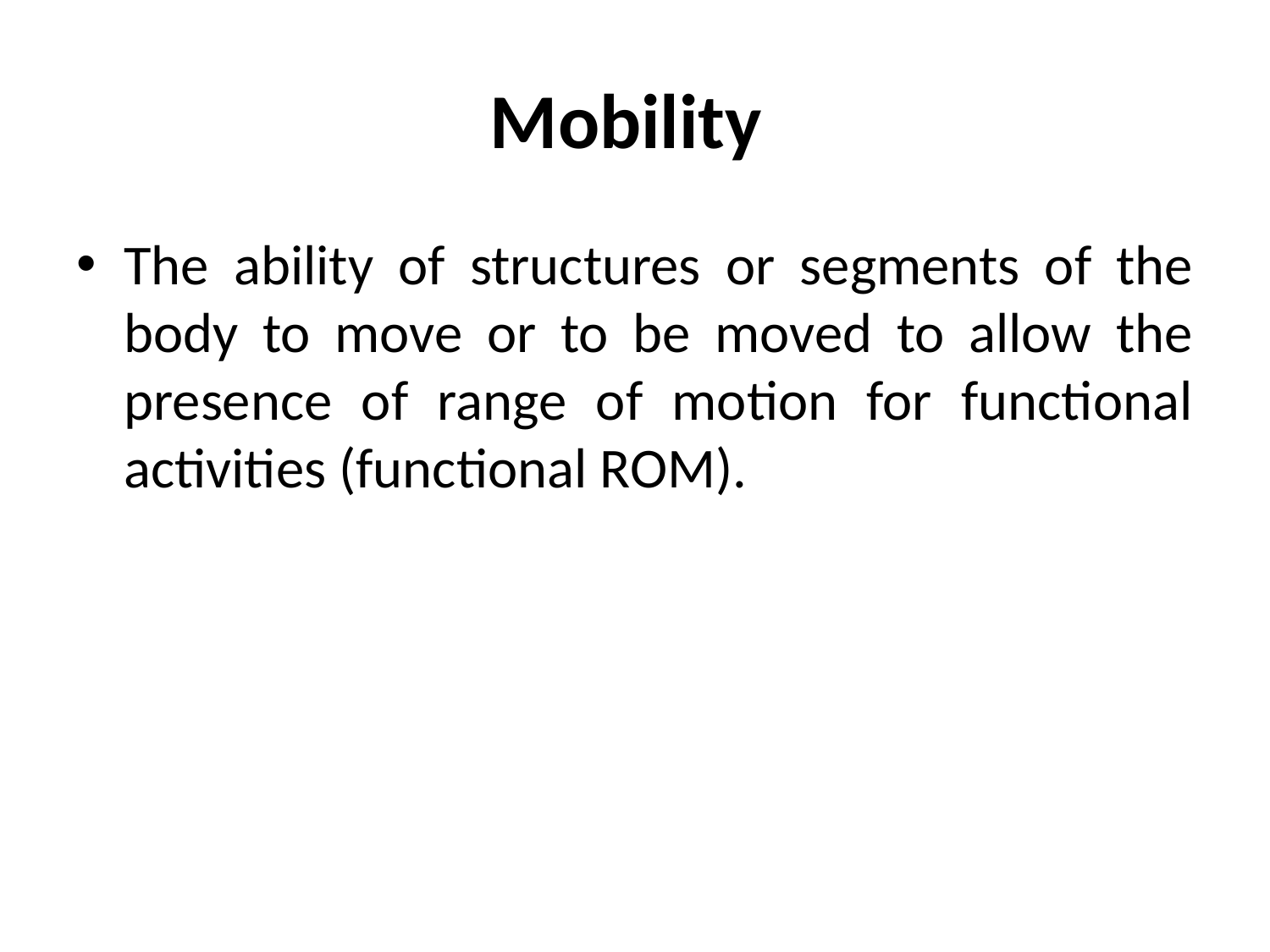

# Mobility
The ability of structures or segments of the body to move or to be moved to allow the presence of range of motion for functional activities (functional ROM).